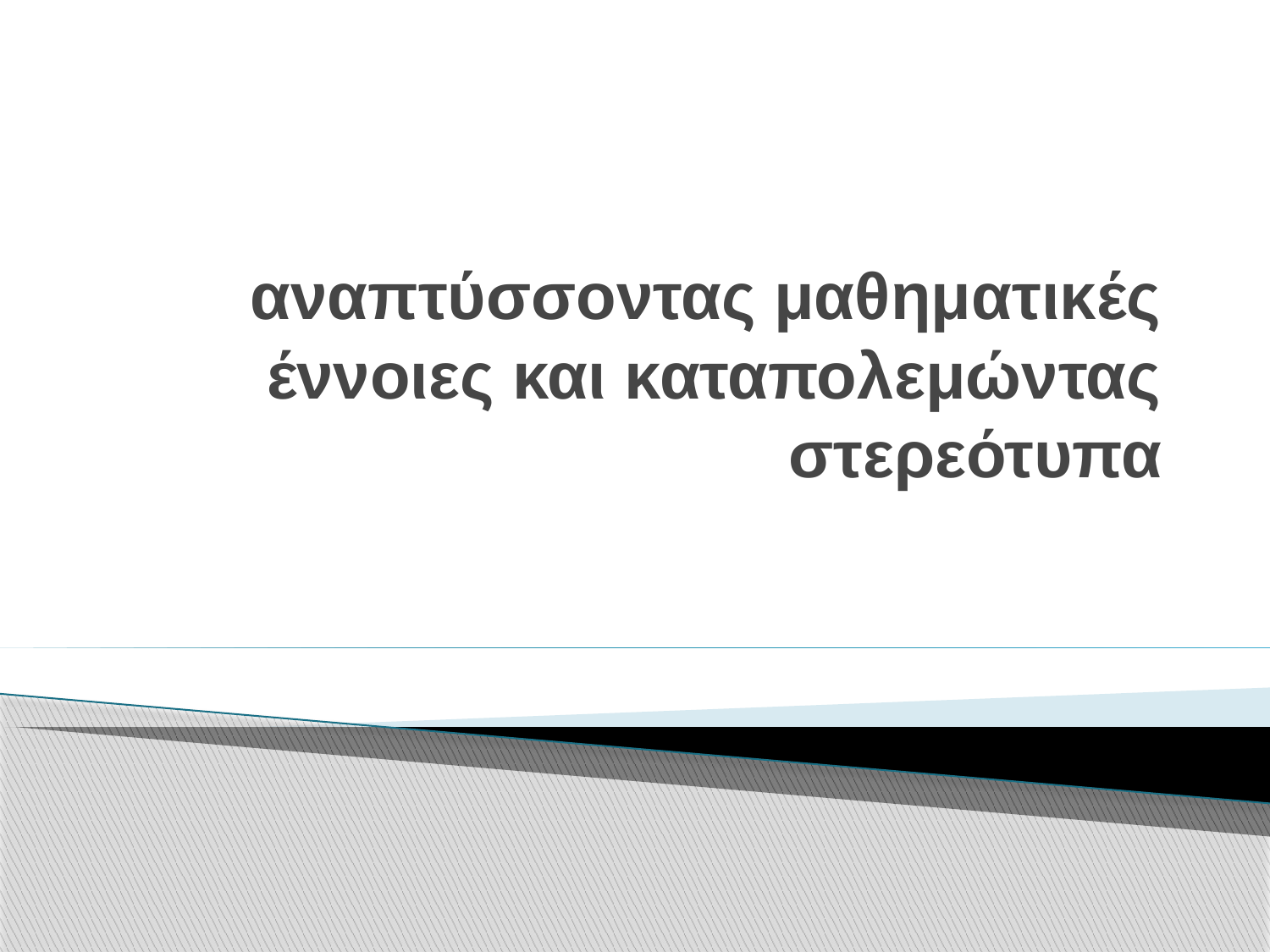

# αναπτύσσοντας μαθηματικές έννοιες και καταπολεμώντας στερεότυπα